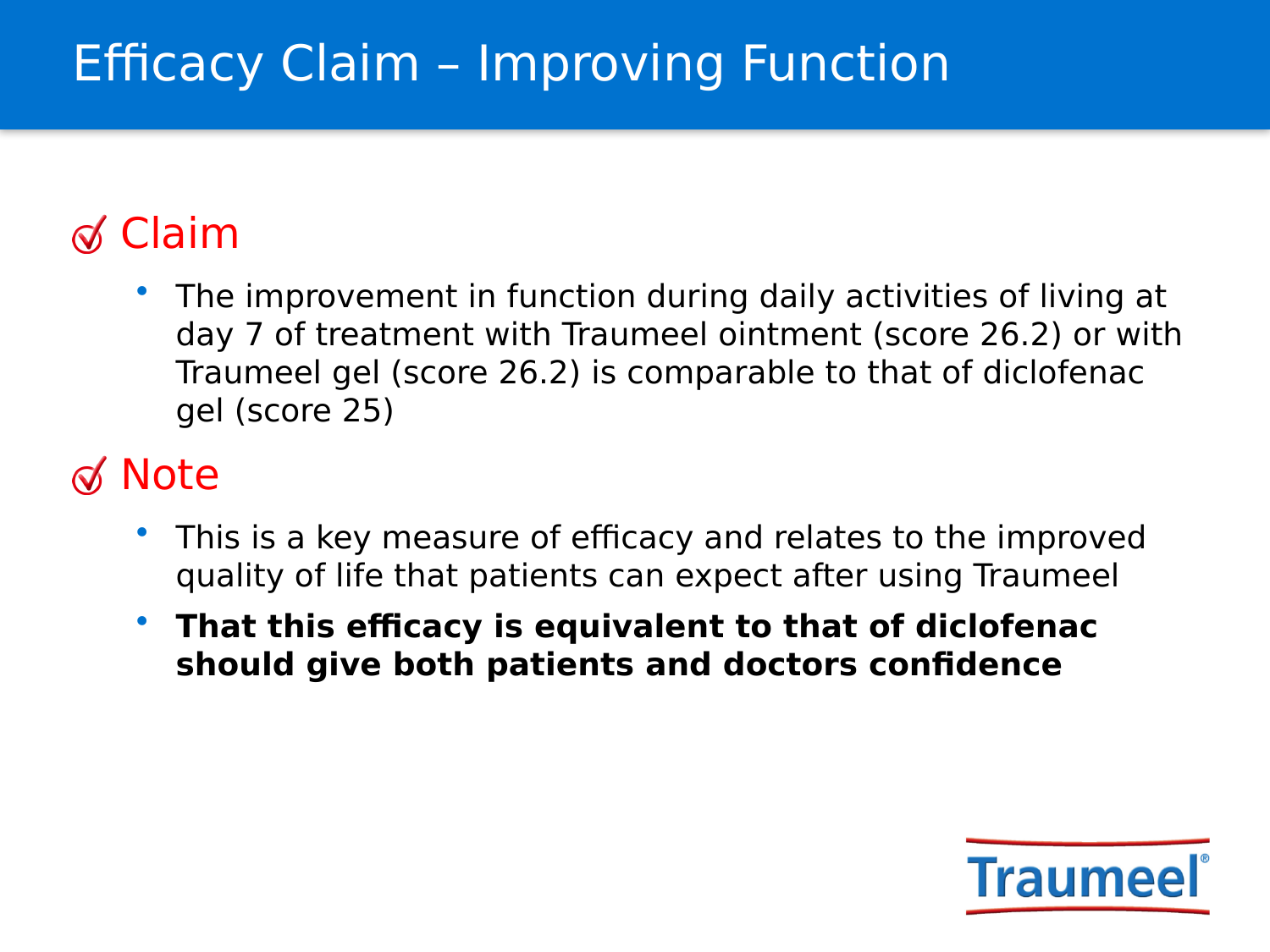

# Efficacy Claim – Improving Function
Claim
The improvement in function during daily activities of living at day 7 of treatment with Traumeel ointment (score 26.2) or with Traumeel gel (score 26.2) is comparable to that of diclofenac gel (score 25)
Note
This is a key measure of efficacy and relates to the improved quality of life that patients can expect after using Traumeel
That this efficacy is equivalent to that of diclofenac should give both patients and doctors confidence